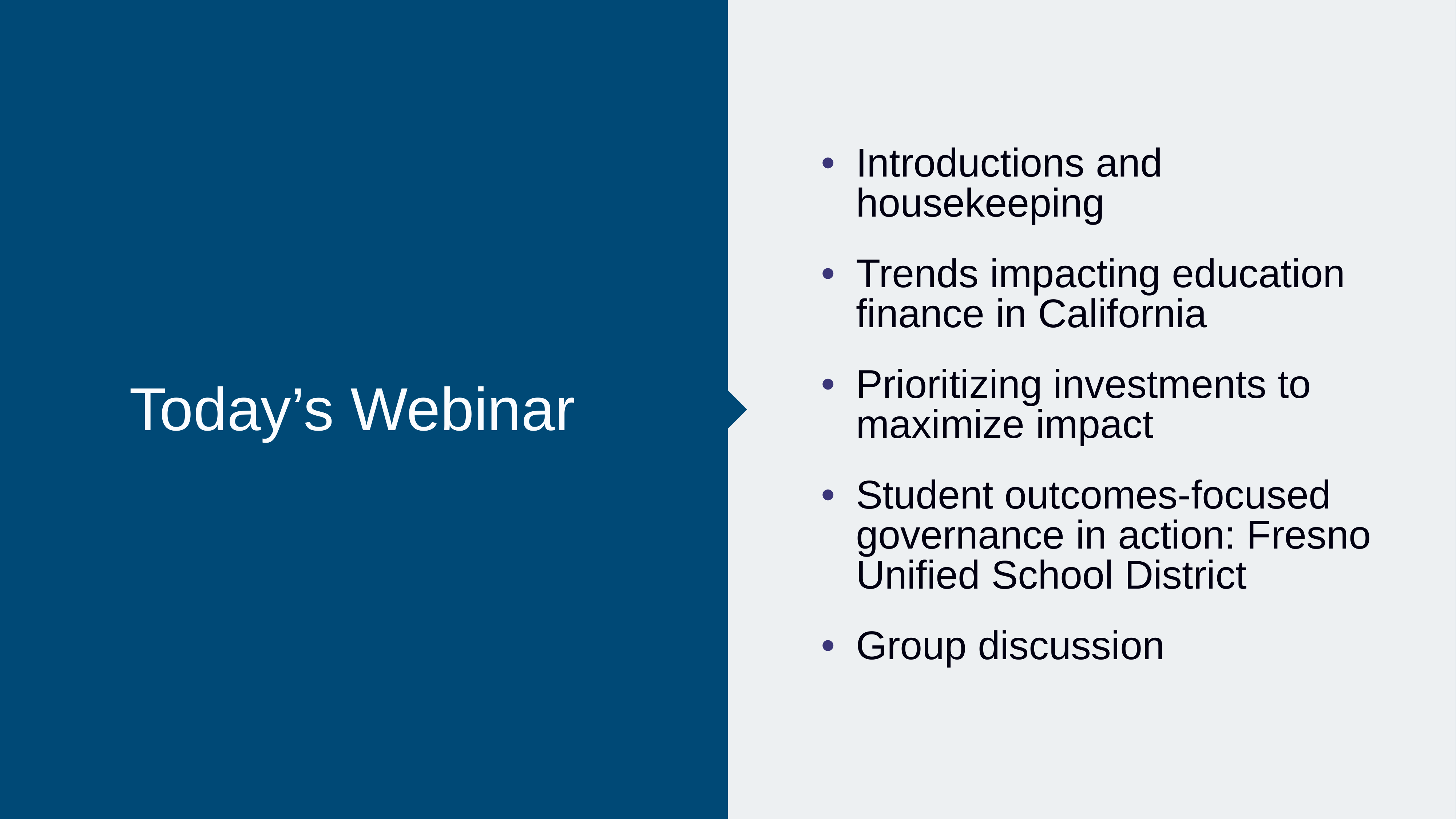

# Today’s Webinar
Introductions and housekeeping
Trends impacting education finance in California
Prioritizing investments to maximize impact
Student outcomes-focused governance in action: Fresno Unified School District
Group discussion